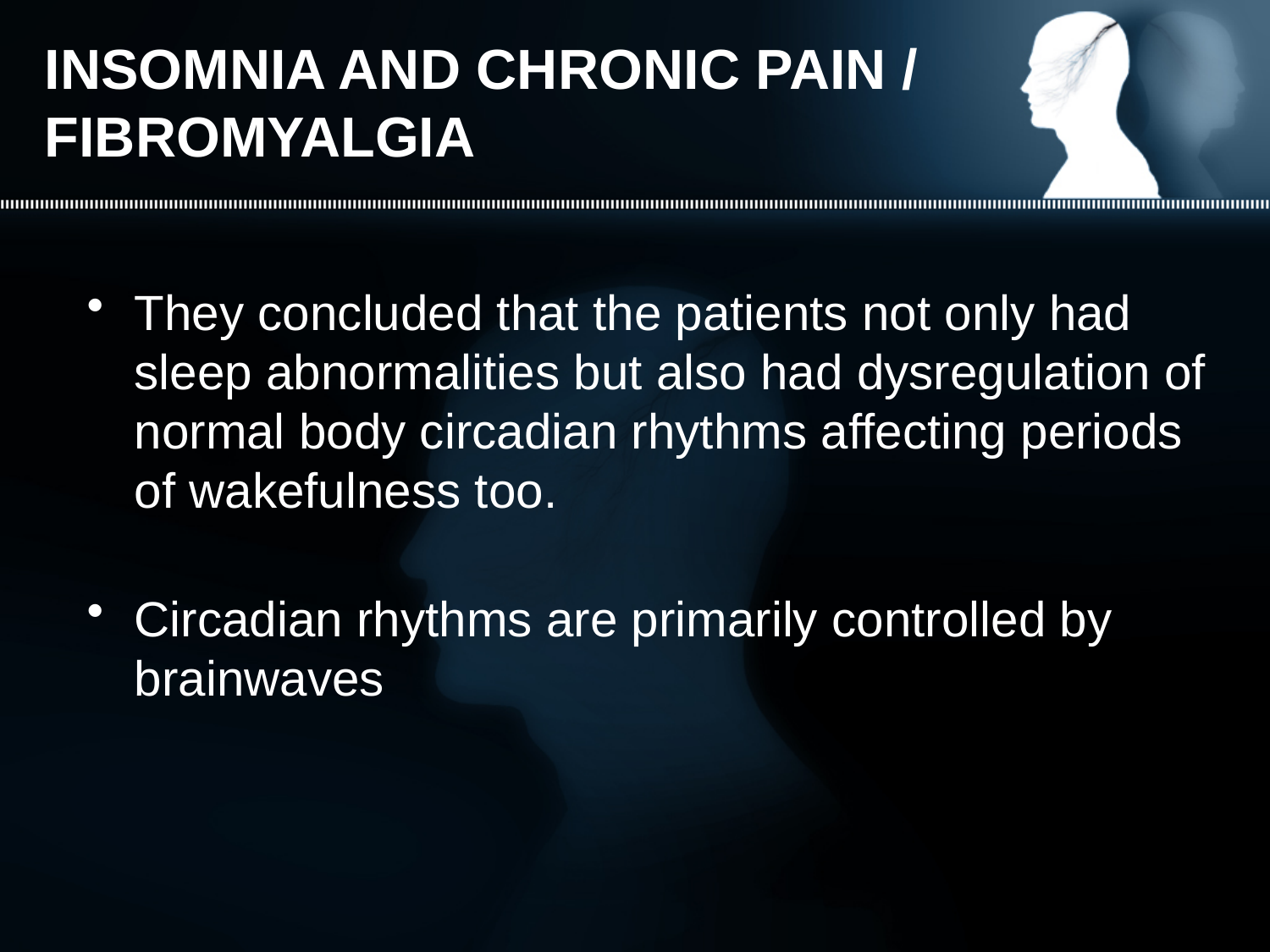

# INSOMNIA AND CHRONIC PAIN / FIBROMYALGIA
They concluded that the patients not only had sleep abnormalities but also had dysregulation of normal body circadian rhythms affecting periods of wakefulness too.
Circadian rhythms are primarily controlled by brainwaves